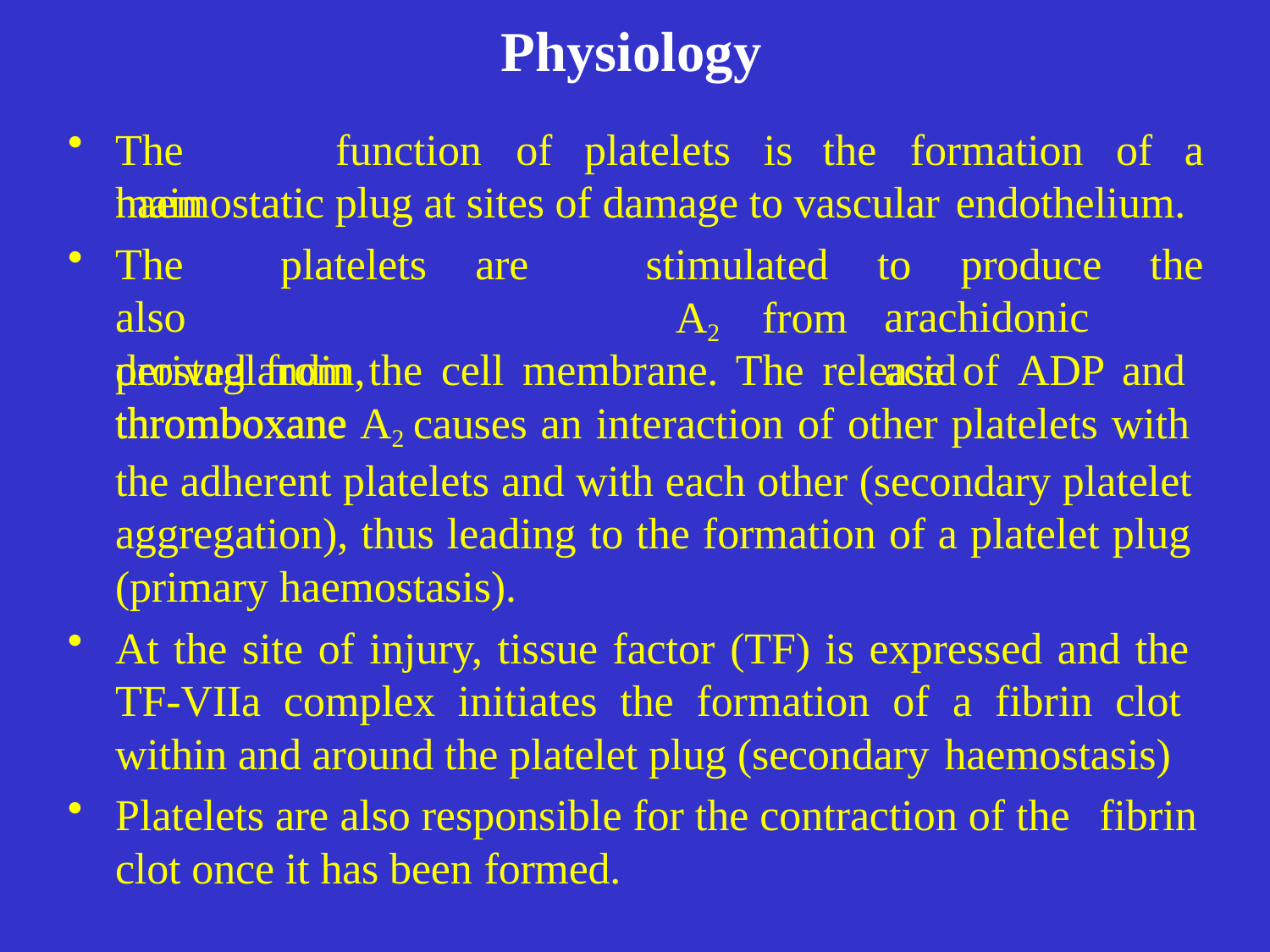

# Physiology
The	main
function	of	platelets	is
the	formation	of	a
haemostatic plug at sites of damage to vascular endothelium.
The	platelets	are	also
prostaglandin,	thromboxane
stimulated
to	produce	the
arachidonic	acid
A2	from
derived from the cell membrane. The release of ADP and  thromboxane A2 causes an interaction of other platelets with  the adherent platelets and with each other (secondary platelet  aggregation), thus leading to the formation of a platelet plug  (primary haemostasis).
At the site of injury, tissue factor (TF) is expressed and the  TF-VIIa complex initiates the formation of a fibrin clot  within and around the platelet plug (secondary haemostasis)
Platelets are also responsible for the contraction of the  fibrin
clot once it has been formed.